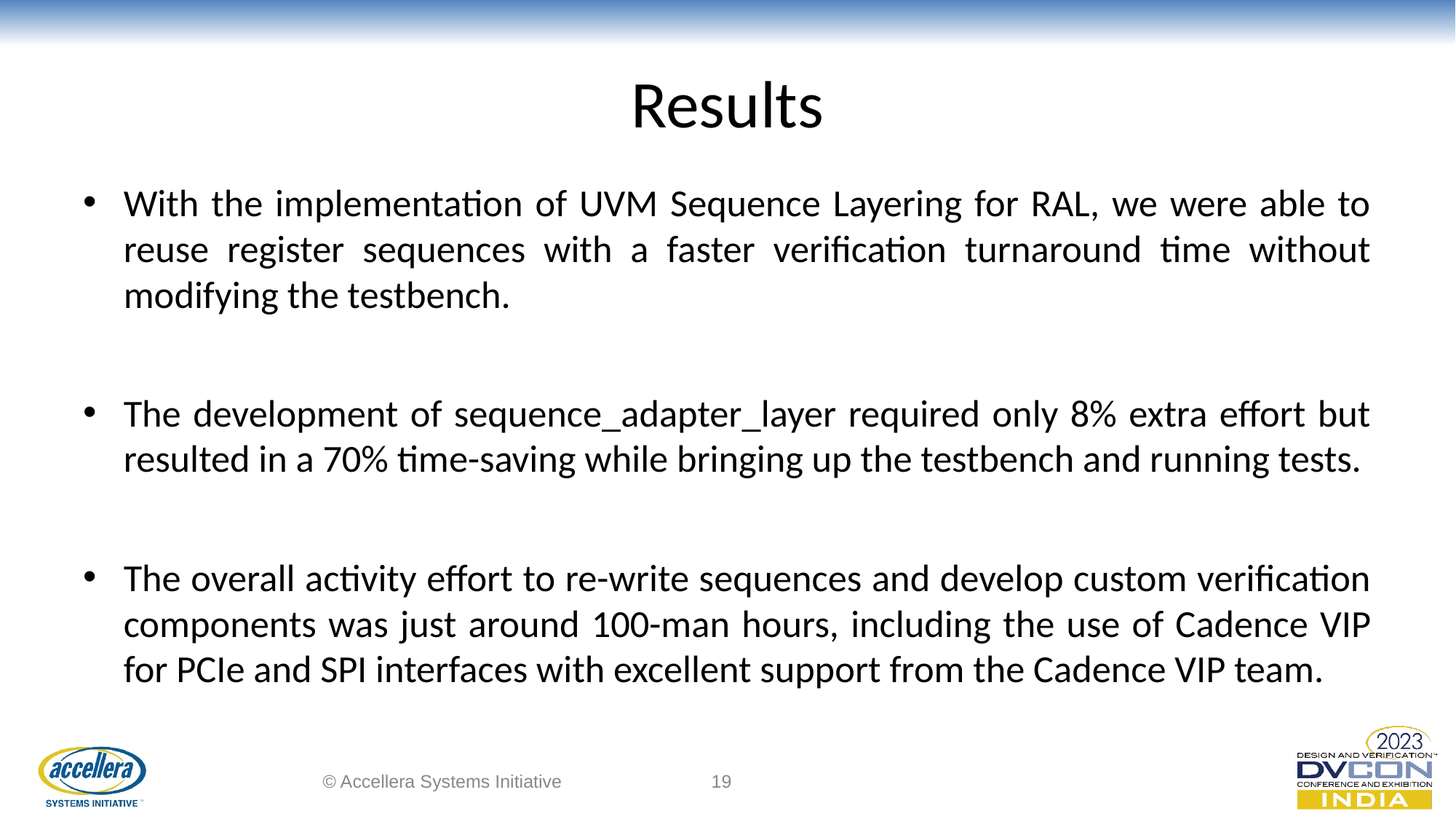

# Results
With the implementation of UVM Sequence Layering for RAL, we were able to reuse register sequences with a faster verification turnaround time without modifying the testbench.

The development of sequence_adapter_layer required only 8% extra effort but resulted in a 70% time-saving while bringing up the testbench and running tests.

The overall activity effort to re-write sequences and develop custom verification components was just around 100-man hours, including the use of Cadence VIP for PCIe and SPI interfaces with excellent support from the Cadence VIP team.
© Accellera Systems Initiative
19